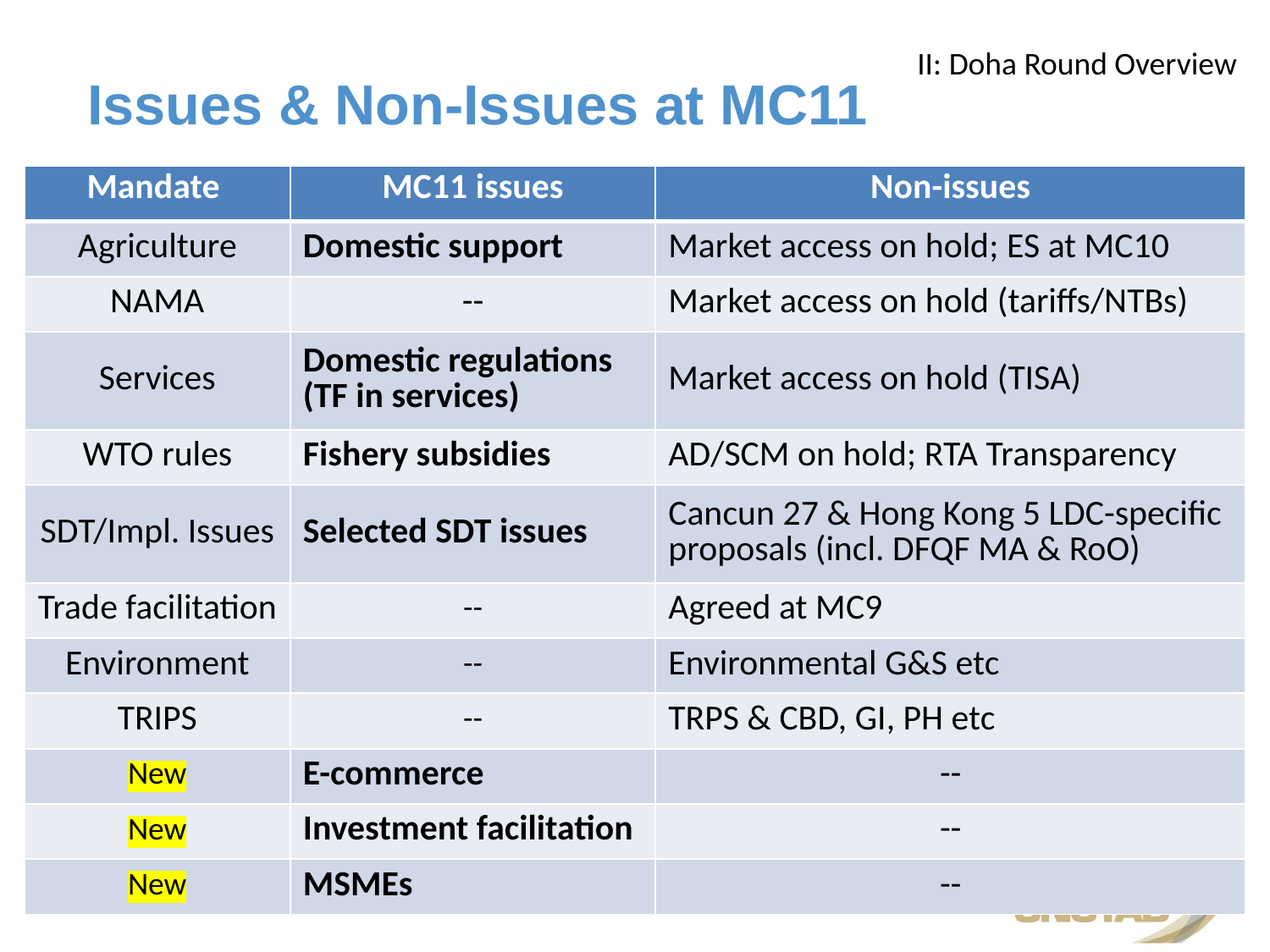

II: Doha Round Overview
# Issues & Non-Issues at MC11
| Mandate | MC11 issues | Non-issues |
| --- | --- | --- |
| Agriculture | Domestic support | Market access on hold; ES at MC10 |
| NAMA | -- | Market access on hold (tariffs/NTBs) |
| Services | Domestic regulations (TF in services) | Market access on hold (TISA) |
| WTO rules | Fishery subsidies | AD/SCM on hold; RTA Transparency |
| SDT/Impl. Issues | Selected SDT issues | Cancun 27 & Hong Kong 5 LDC-specific proposals (incl. DFQF MA & RoO) |
| Trade facilitation | -- | Agreed at MC9 |
| Environment | -- | Environmental G&S etc |
| TRIPS | -- | TRPS & CBD, GI, PH etc |
| New | E-commerce | -- |
| New | Investment facilitation | -- |
| New | MSMEs | -- |